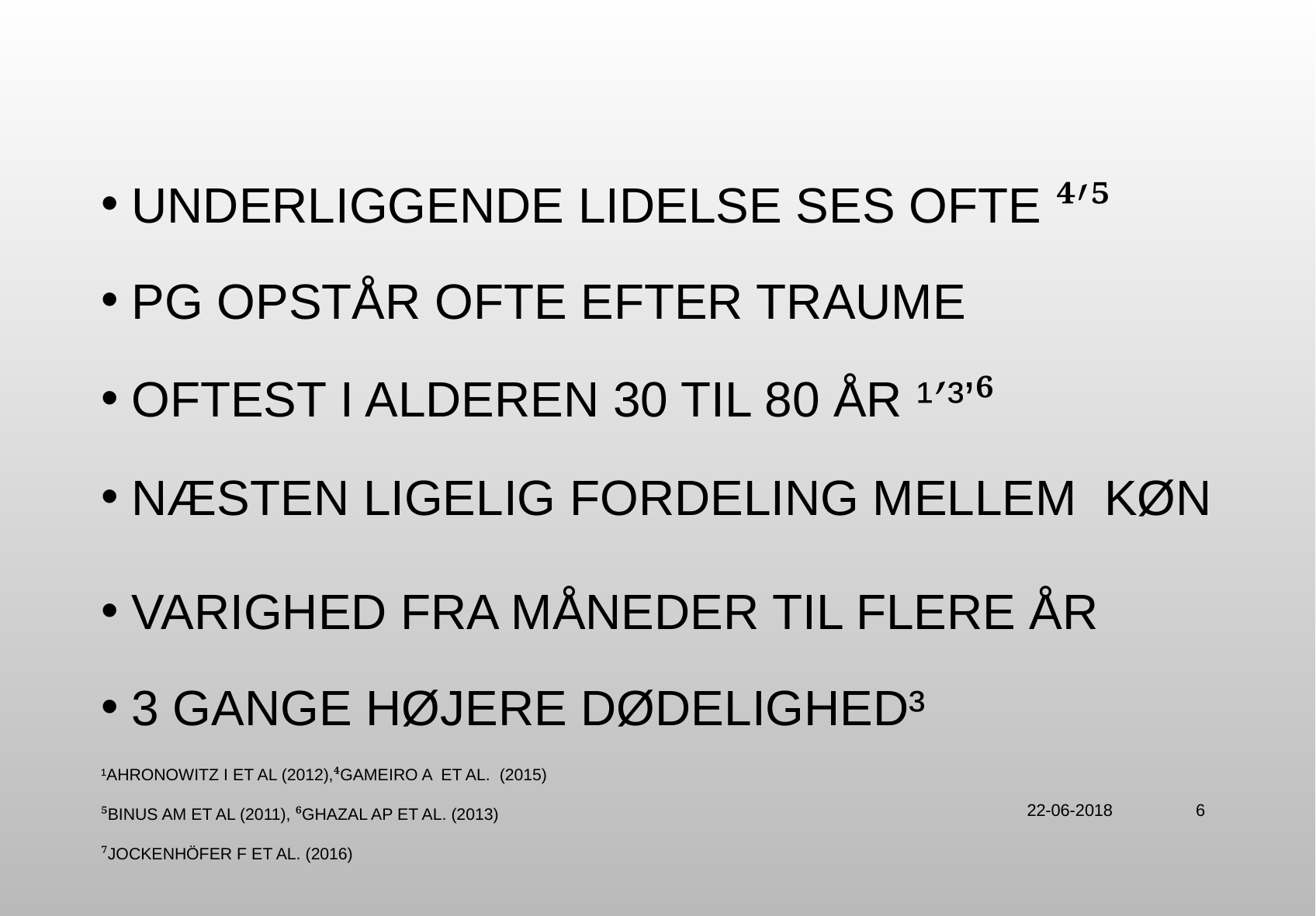

Underliggende lidelse ses ofte ⁴′⁵
PG opstår ofte efter traume
Oftest i alderen 30 til 80 år ¹’³’⁶
Næsten ligelig fordeling mellem  køn
Varighed fra måneder til flere år
3 gange højere dødelighed³
¹Ahronowitz I et al (2012),⁴Gameiro A  et al.  (2015)
⁵Binus AM et al (2011), ⁶Ghazal AP et al. (2013)
⁷Jockenhöfer F et al. (2016)

22-06-2018
6